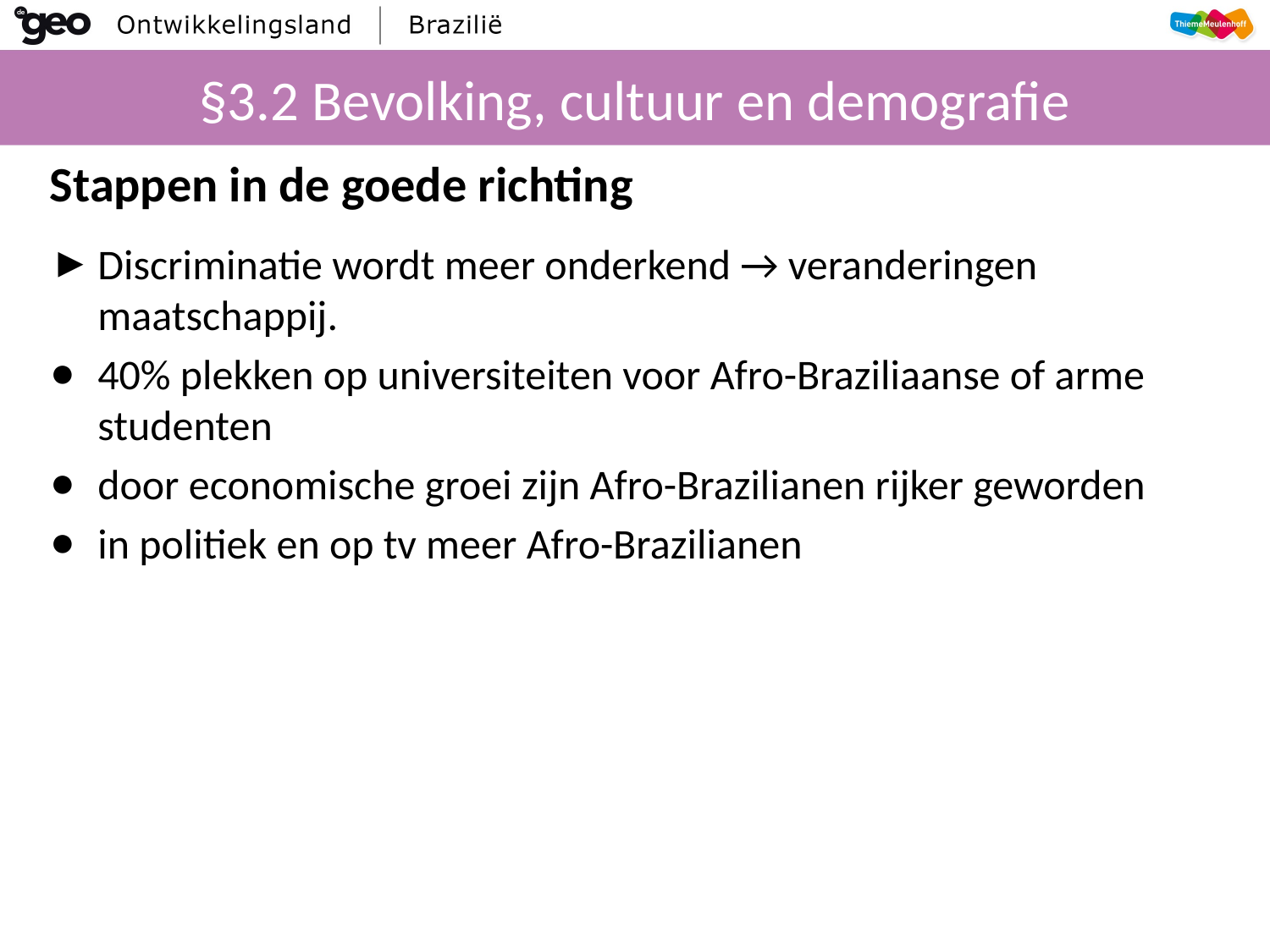

# §3.2 Bevolking, cultuur en demografie
Stappen in de goede richting
Discriminatie wordt meer onderkend → veranderingen maatschappij.
40% plekken op universiteiten voor Afro-Braziliaanse of arme studenten
door economische groei zijn Afro-Brazilianen rijker geworden
in politiek en op tv meer Afro-Brazilianen